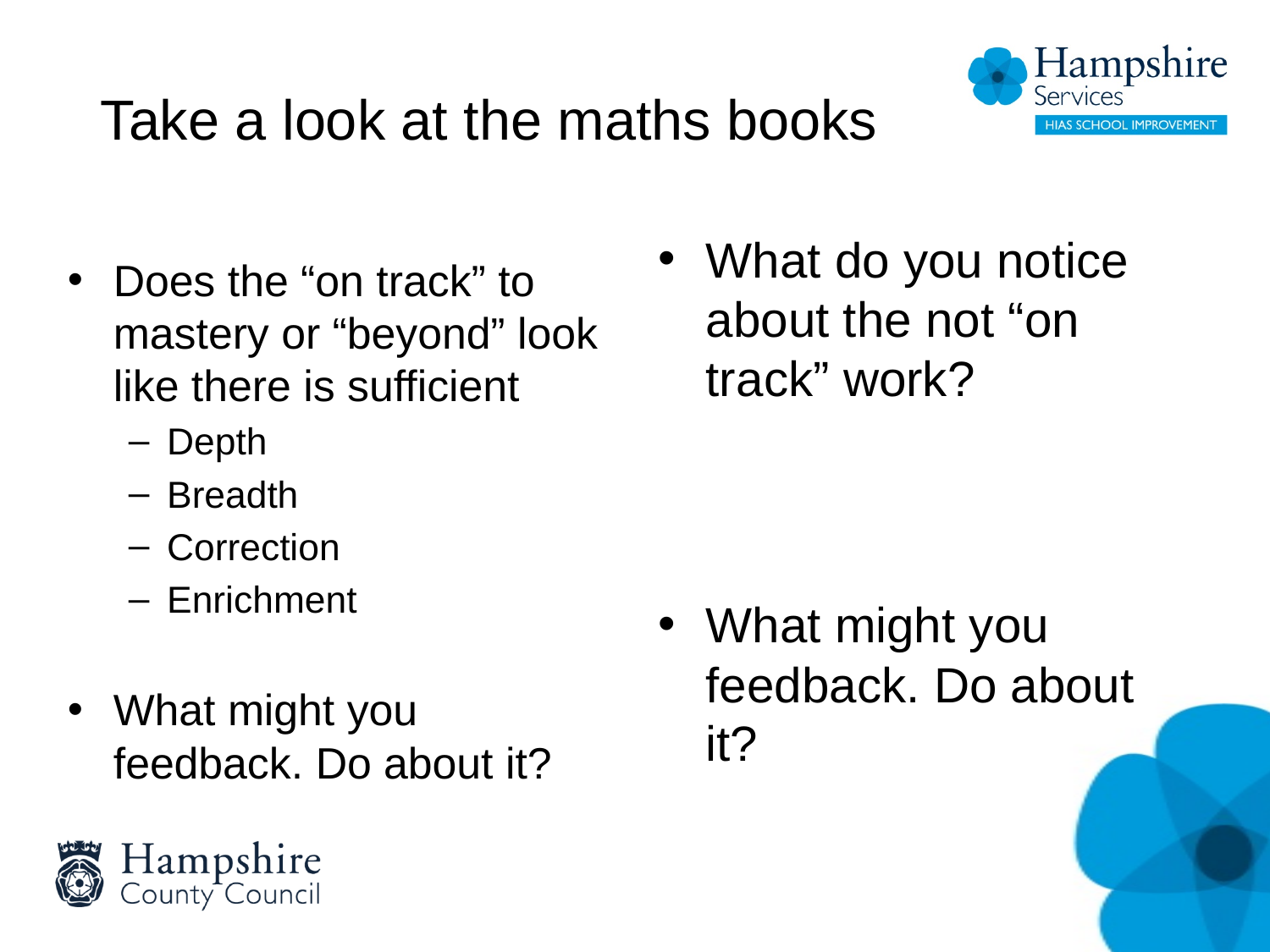

# Take a look at the maths books
What do you notice about the not “on track” work?
What might you feedback. Do about it?

Does the “on track” to  mastery or “beyond” look like there is sufficient
Depth
Breadth
Correction
Enrichment

What might you feedback. Do about it?